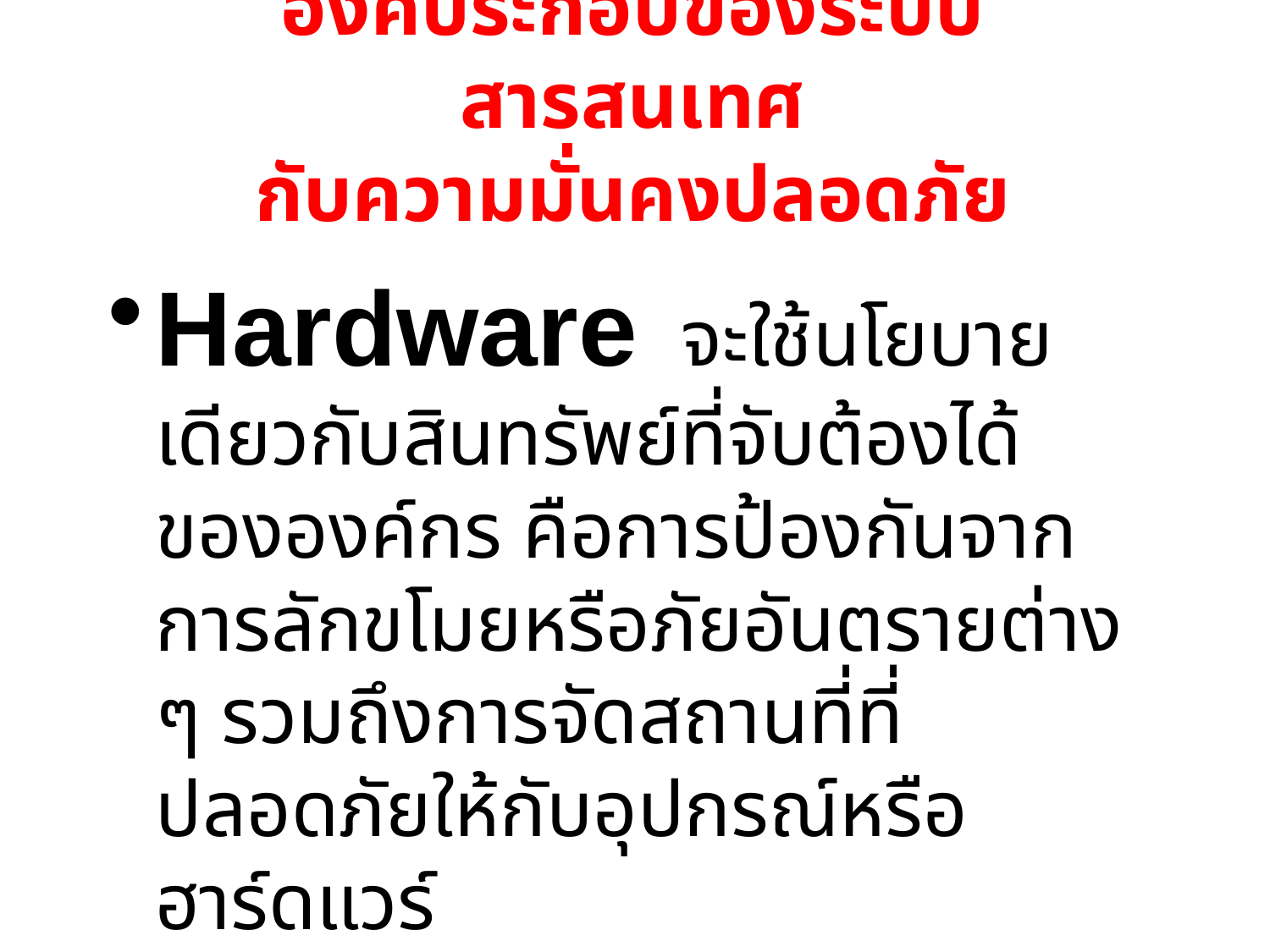

# องค์ประกอบของระบบสารสนเทศ กับความมั่นคงปลอดภัย
Hardware  จะใช้นโยบายเดียวกับสินทรัพย์ที่จับต้องได้ขององค์กร คือการป้องกันจากการลักขโมยหรือภัยอันตรายต่าง ๆ รวมถึงการจัดสถานที่ที่ปลอดภัยให้กับอุปกรณ์หรือฮาร์ดแวร์